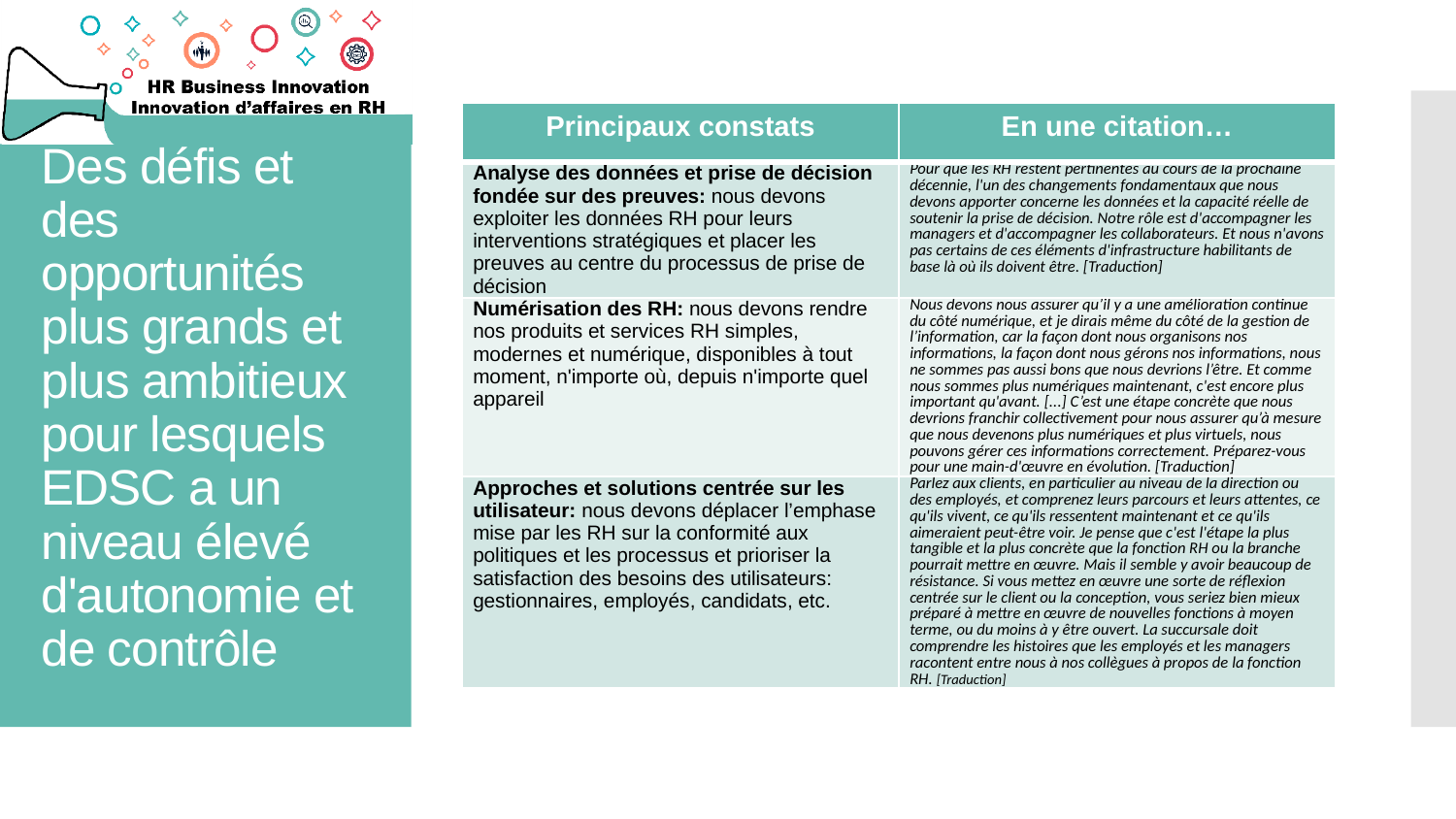

| Principaux constats | En une citation… |
| --- | --- |
| Analyse des données et prise de décision fondée sur des preuves: nous devons exploiter les données RH pour leurs interventions stratégiques et placer les preuves au centre du processus de prise de décision | Pour que les RH restent pertinentes au cours de la prochaine décennie, l'un des changements fondamentaux que nous devons apporter concerne les données et la capacité réelle de soutenir la prise de décision. Notre rôle est d'accompagner les managers et d'accompagner les collaborateurs. Et nous n'avons pas certains de ces éléments d'infrastructure habilitants de base là où ils doivent être. [Traduction] |
| Numérisation des RH: nous devons rendre nos produits et services RH simples, modernes et numérique, disponibles à tout moment, n'importe où, depuis n'importe quel appareil | Nous devons nous assurer qu’il y a une amélioration continue du côté numérique, et je dirais même du côté de la gestion de l’information, car la façon dont nous organisons nos informations, la façon dont nous gérons nos informations, nous ne sommes pas aussi bons que nous devrions l’être. Et comme nous sommes plus numériques maintenant, c'est encore plus important qu'avant. [...] C’est une étape concrète que nous devrions franchir collectivement pour nous assurer qu’à mesure que nous devenons plus numériques et plus virtuels, nous pouvons gérer ces informations correctement. Préparez-vous pour une main-d'œuvre en évolution. [Traduction] |
| Approches et solutions centrée sur les utilisateur: nous devons déplacer l’emphase mise par les RH sur la conformité aux politiques et les processus et prioriser la satisfaction des besoins des utilisateurs: gestionnaires, employés, candidats, etc. | Parlez aux clients, en particulier au niveau de la direction ou des employés, et comprenez leurs parcours et leurs attentes, ce qu'ils vivent, ce qu'ils ressentent maintenant et ce qu'ils aimeraient peut-être voir. Je pense que c'est l'étape la plus tangible et la plus concrète que la fonction RH ou la branche pourrait mettre en œuvre. Mais il semble y avoir beaucoup de résistance. Si vous mettez en œuvre une sorte de réflexion centrée sur le client ou la conception, vous seriez bien mieux préparé à mettre en œuvre de nouvelles fonctions à moyen terme, ou du moins à y être ouvert. La succursale doit comprendre les histoires que les employés et les managers racontent entre nous à nos collègues à propos de la fonction RH. [Traduction] |
# Des défis et des opportunités plus grands et plus ambitieux pour lesquels EDSC a un niveau élevé d'autonomie et de contrôle